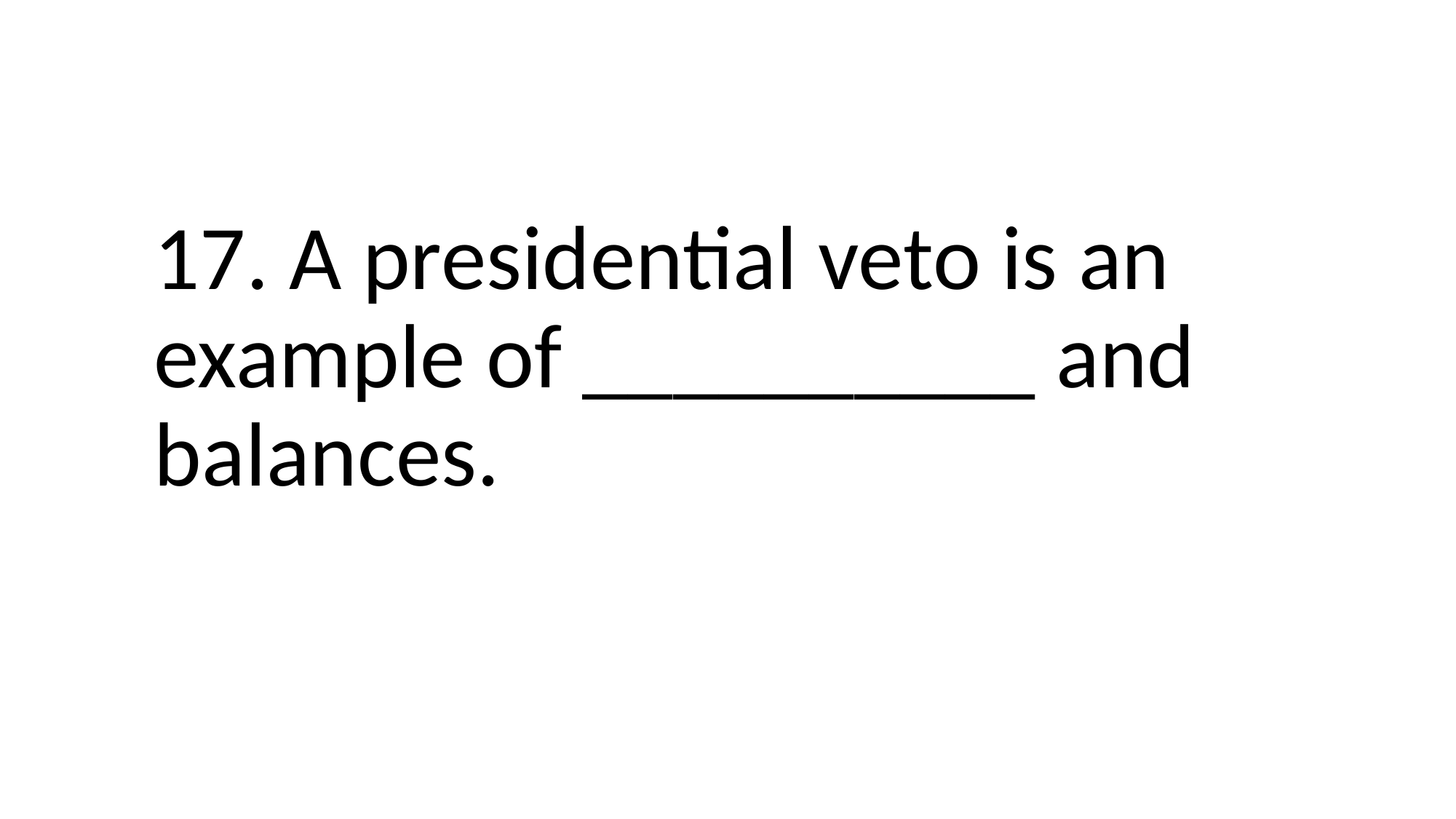

# 17. A presidential veto is an example of __________ and balances.